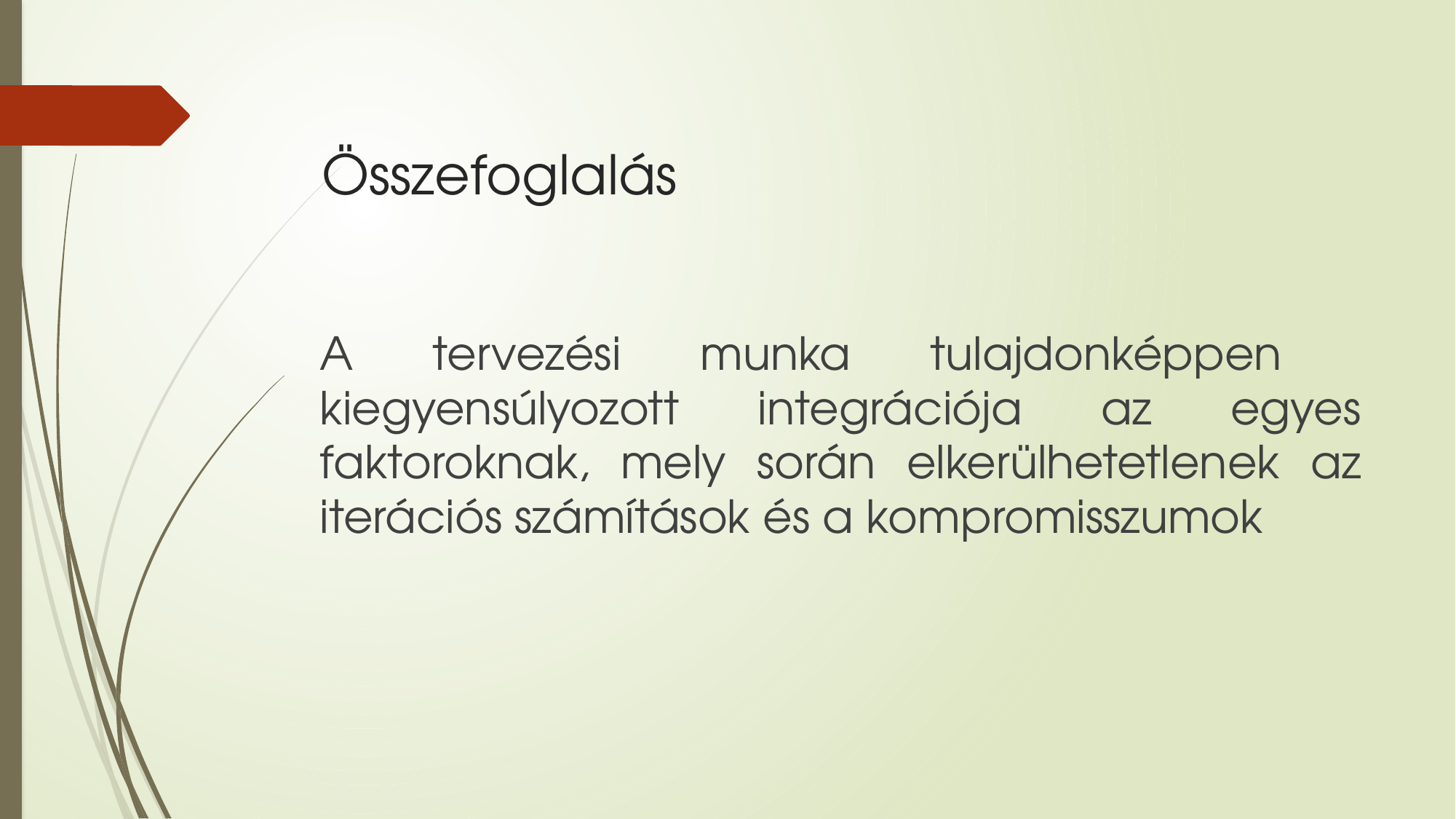

# Összefoglalás
A tervezési munka tulajdonképpen  kiegyensúlyozott integrációja az egyes faktoroknak, mely során elkerülhetetlenek az iterációs számítások és a kompromisszumok